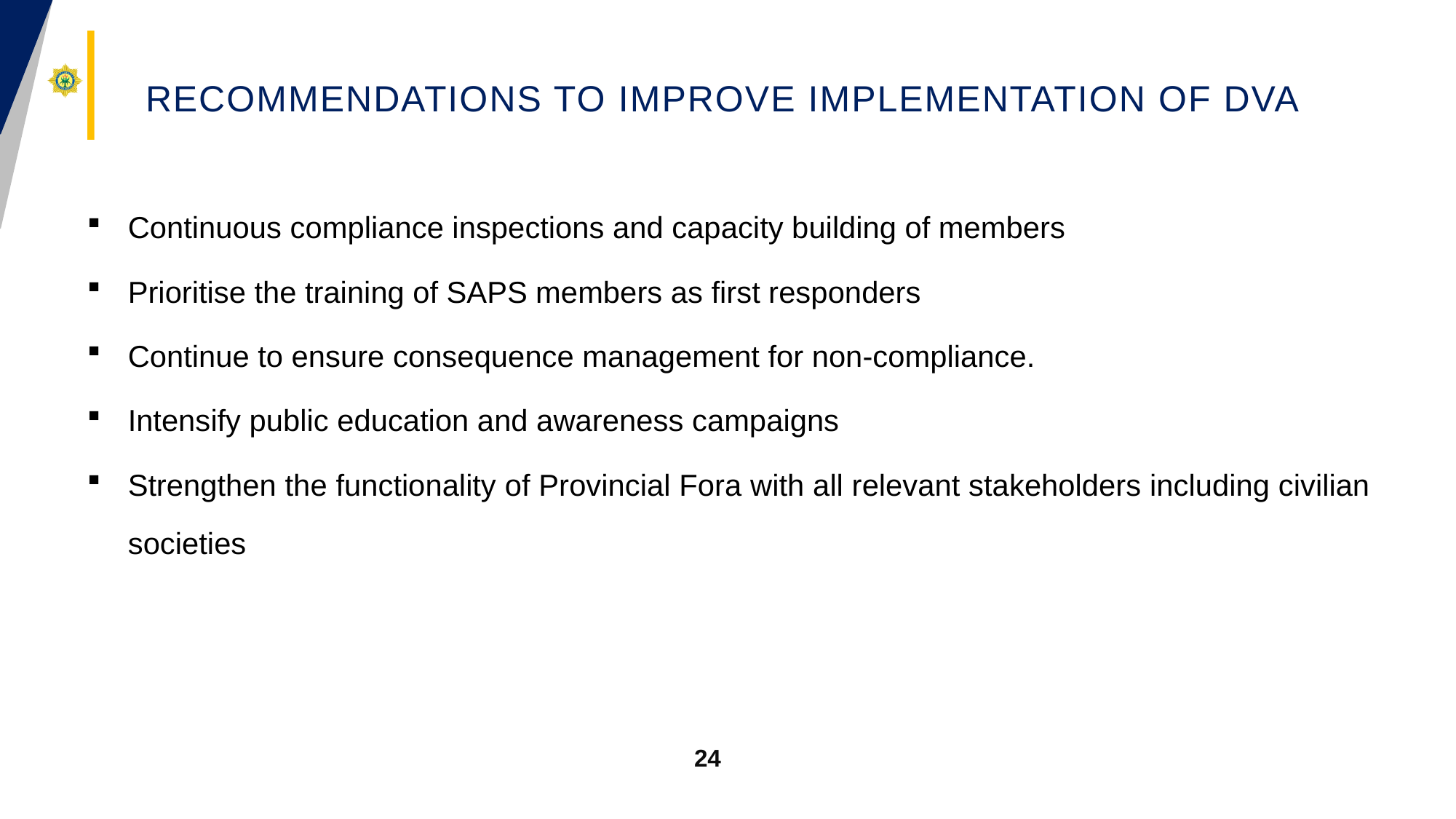

# RECOMMENDATIONS TO IMPROVE IMPLEMENTATION OF DVA
Continuous compliance inspections and capacity building of members
Prioritise the training of SAPS members as first responders
Continue to ensure consequence management for non-compliance.
Intensify public education and awareness campaigns
Strengthen the functionality of Provincial Fora with all relevant stakeholders including civilian societies
24